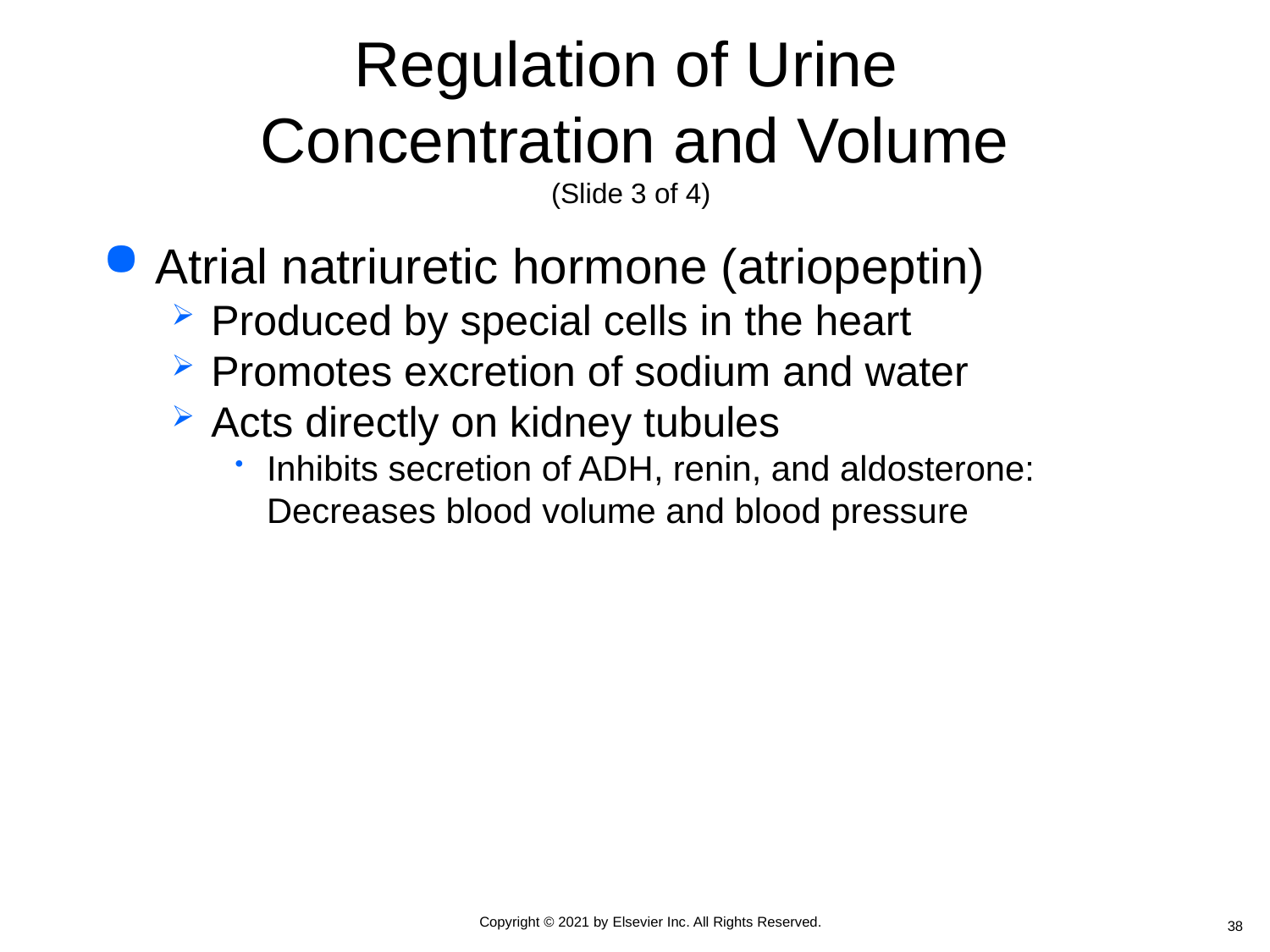

# Regulation of Urine Concentration and Volume (Slide 3 of 4)
Atrial natriuretic hormone (atriopeptin)
Produced by special cells in the heart
Promotes excretion of sodium and water
Acts directly on kidney tubules
Inhibits secretion of ADH, renin, and aldosterone: Decreases blood volume and blood pressure
38